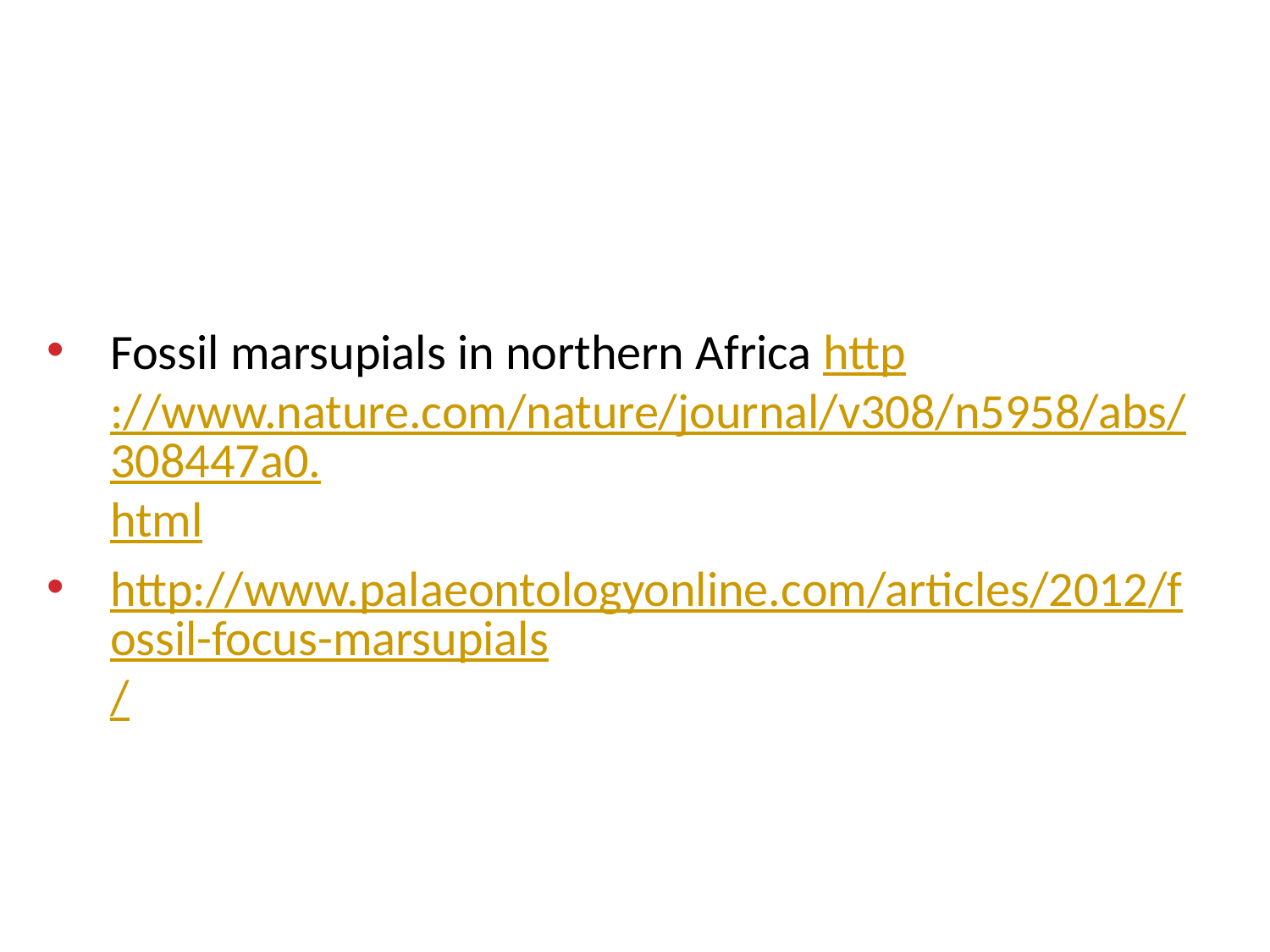

Fossil marsupials in northern Africa http://www.nature.com/nature/journal/v308/n5958/abs/308447a0.html
http://www.palaeontologyonline.com/articles/2012/fossil-focus-marsupials/